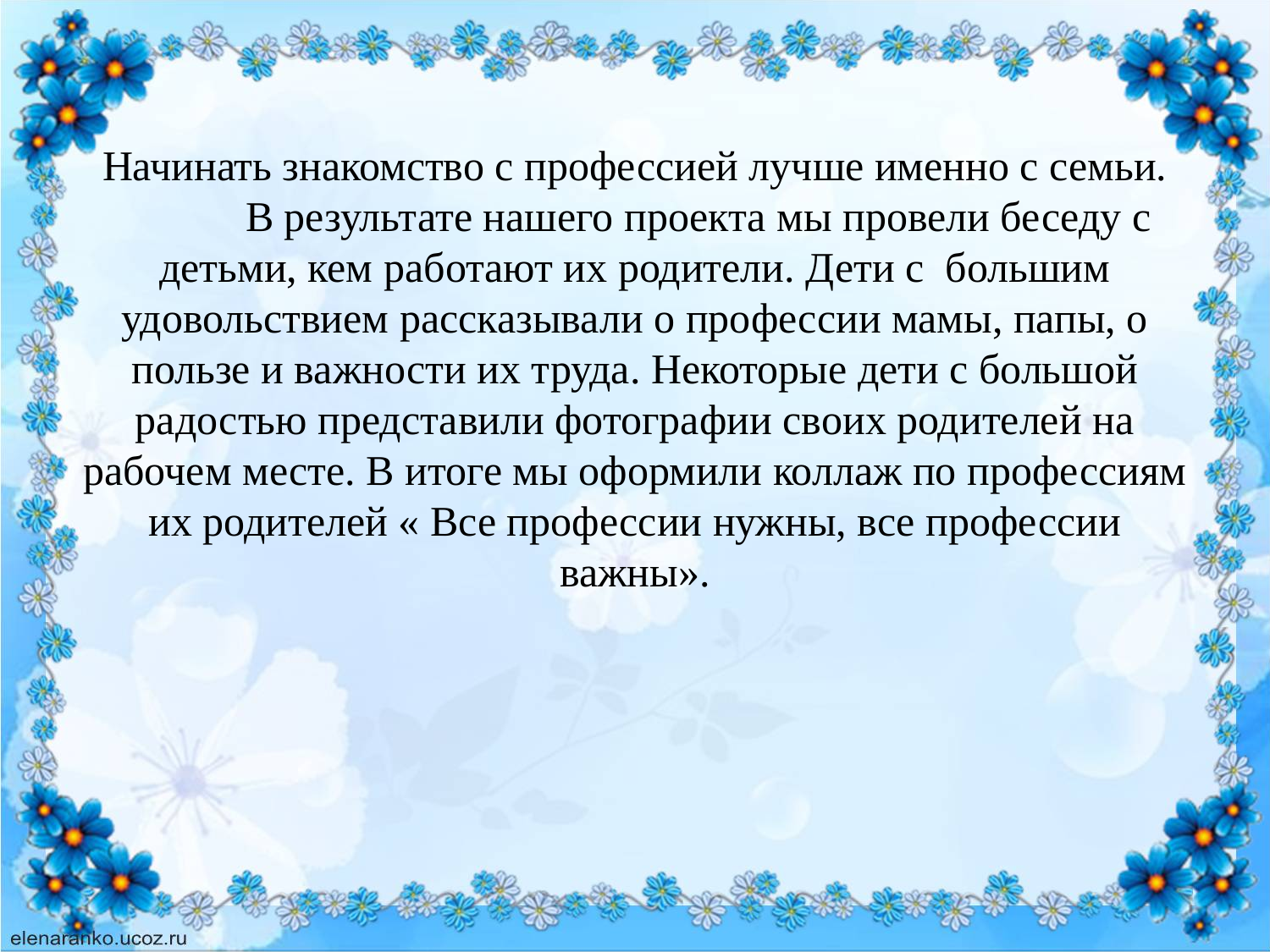

# Начинать знакомство с профессией лучше именно с семьи. В результате нашего проекта мы провели беседу с детьми, кем работают их родители. Дети с  большим удовольствием рассказывали о профессии мамы, папы, о пользе и важности их труда. Некоторые дети с большой радостью представили фотографии своих родителей на рабочем месте. В итоге мы оформили коллаж по профессиям их родителей « Все профессии нужны, все профессии важны».